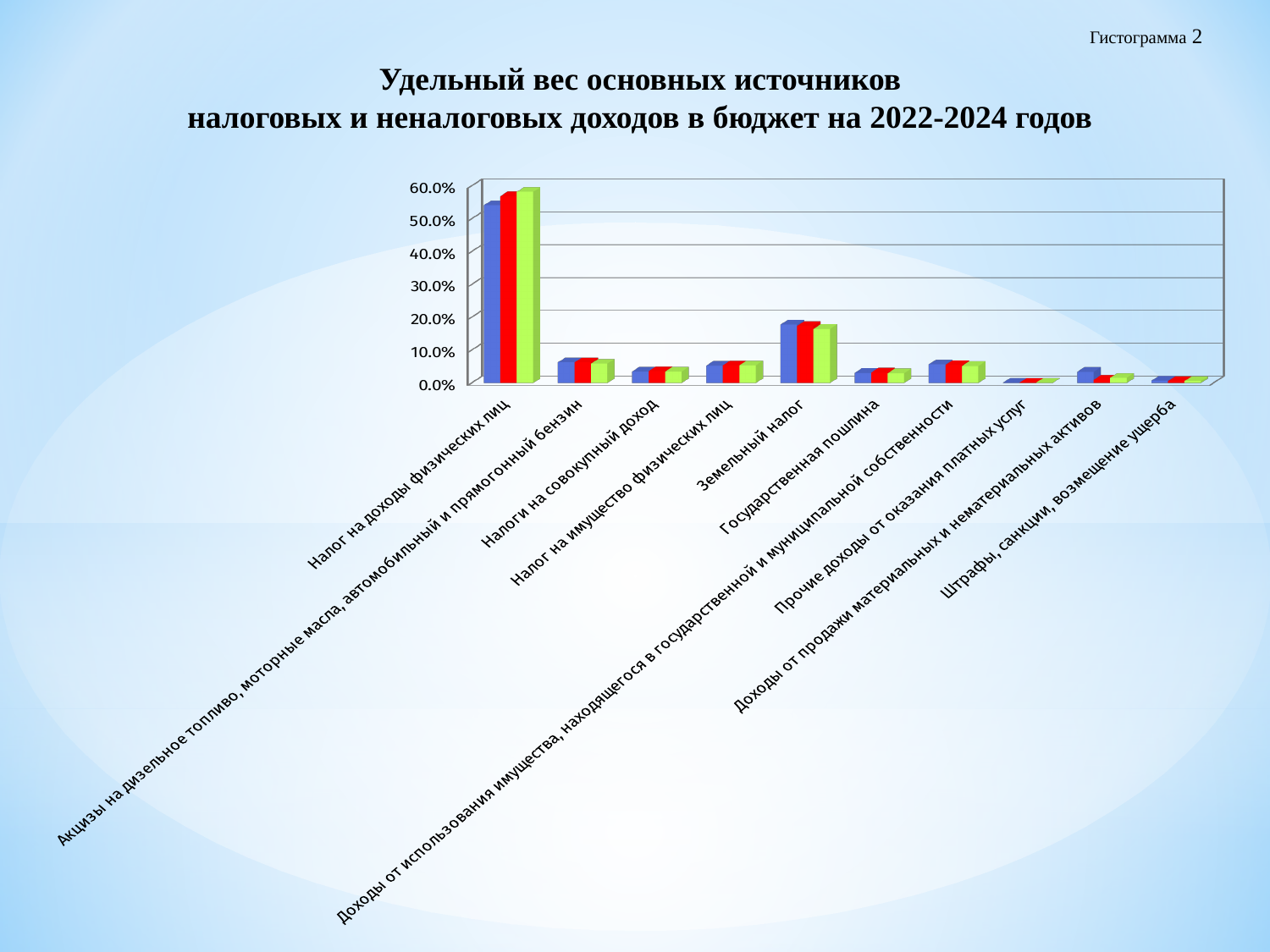

Гистограмма 2
Удельный вес основных источников
налоговых и неналоговых доходов в бюджет на 2022-2024 годов

[unsupported chart]